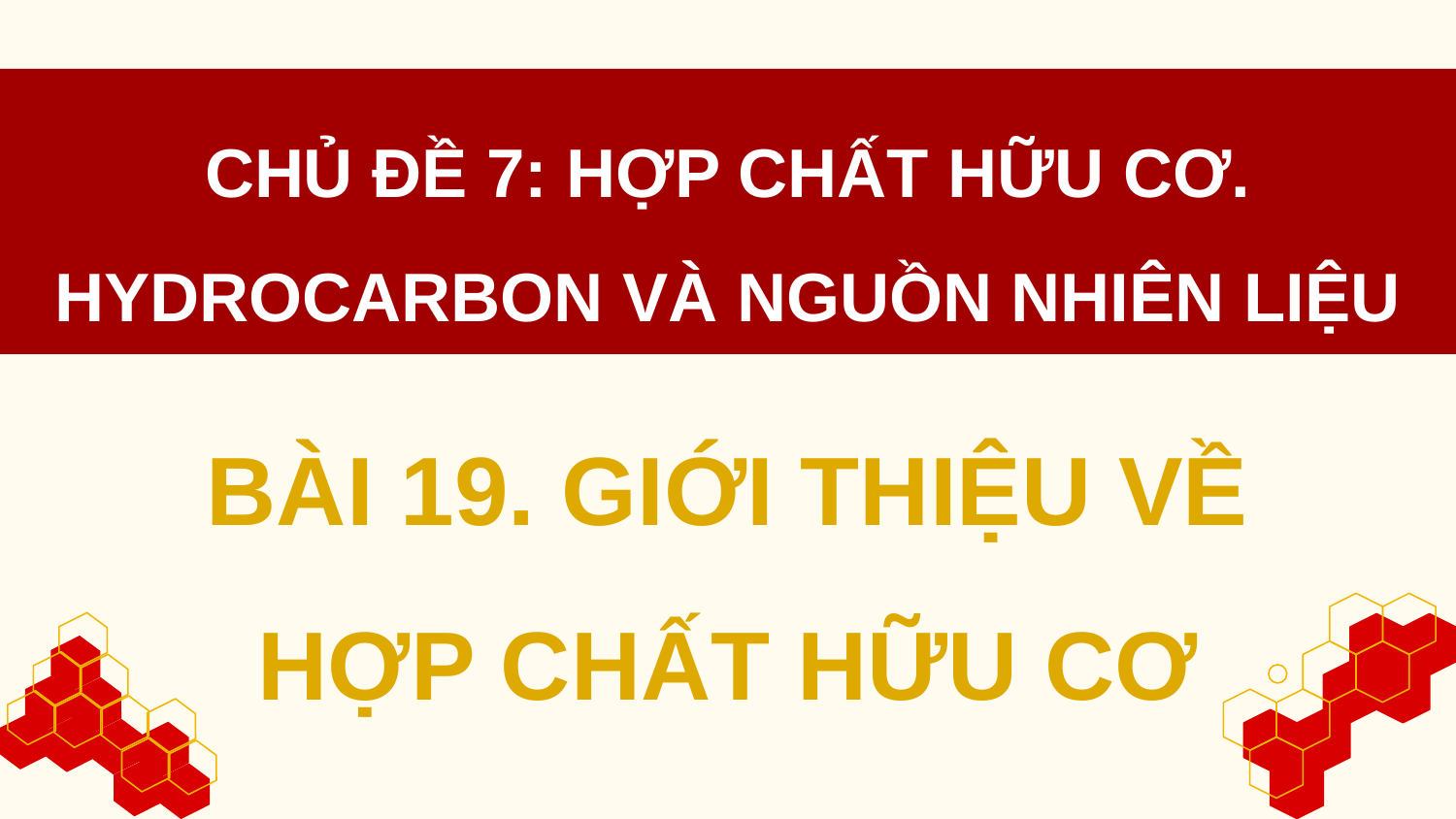

CHỦ ĐỀ 7: HỢP CHẤT HỮU CƠ. HYDROCARBON VÀ NGUỒN NHIÊN LIỆU
BÀI 19. GIỚI THIỆU VỀ HỢP CHẤT HỮU CƠ